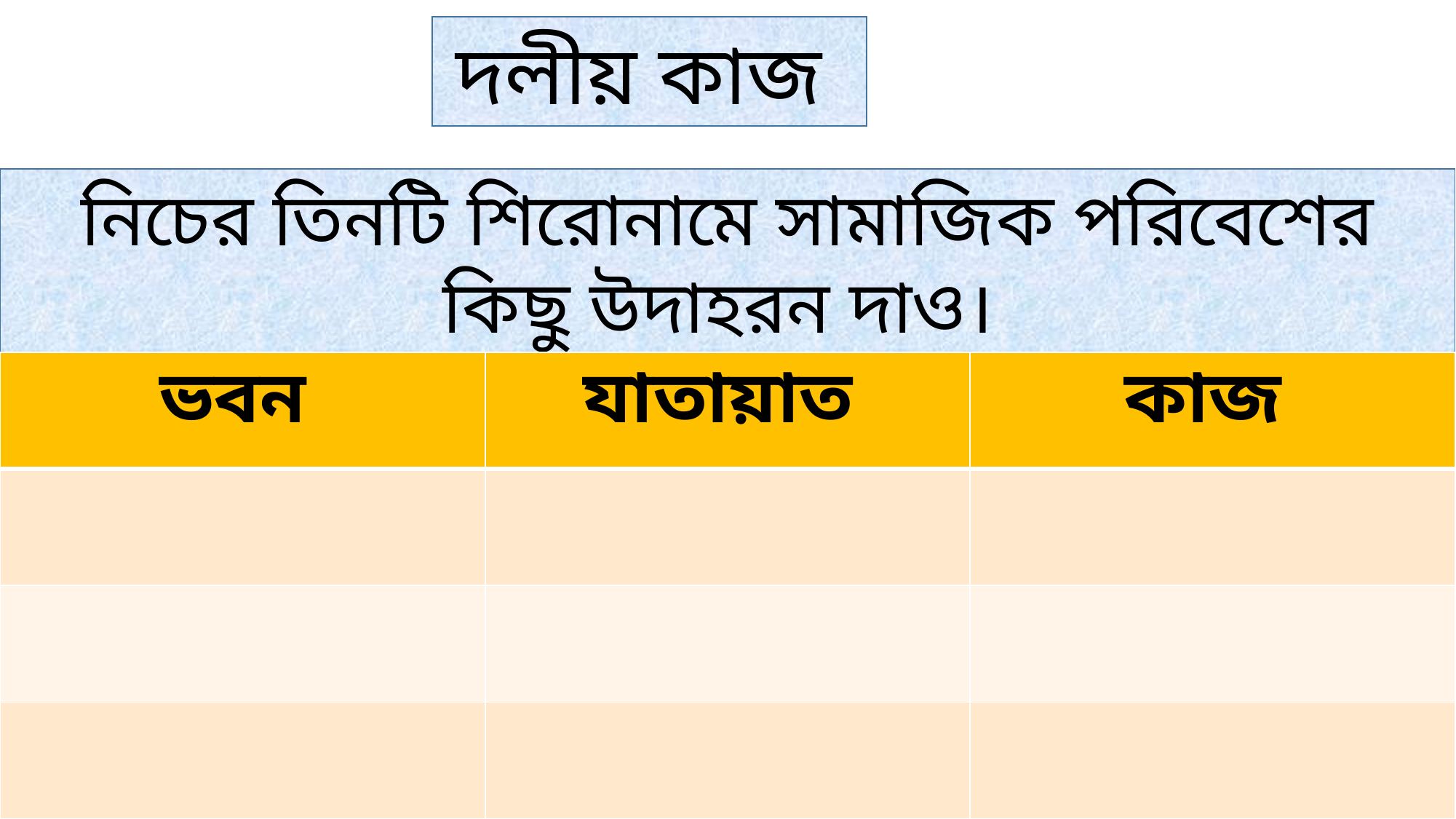

দলীয় কাজ
নিচের তিনটি শিরোনামে সামাজিক পরিবেশের কিছু উদাহরন দাও।
| ভবন | যাতায়াত | কাজ |
| --- | --- | --- |
|  |  |  |
|  |  |  |
|  |  |  |